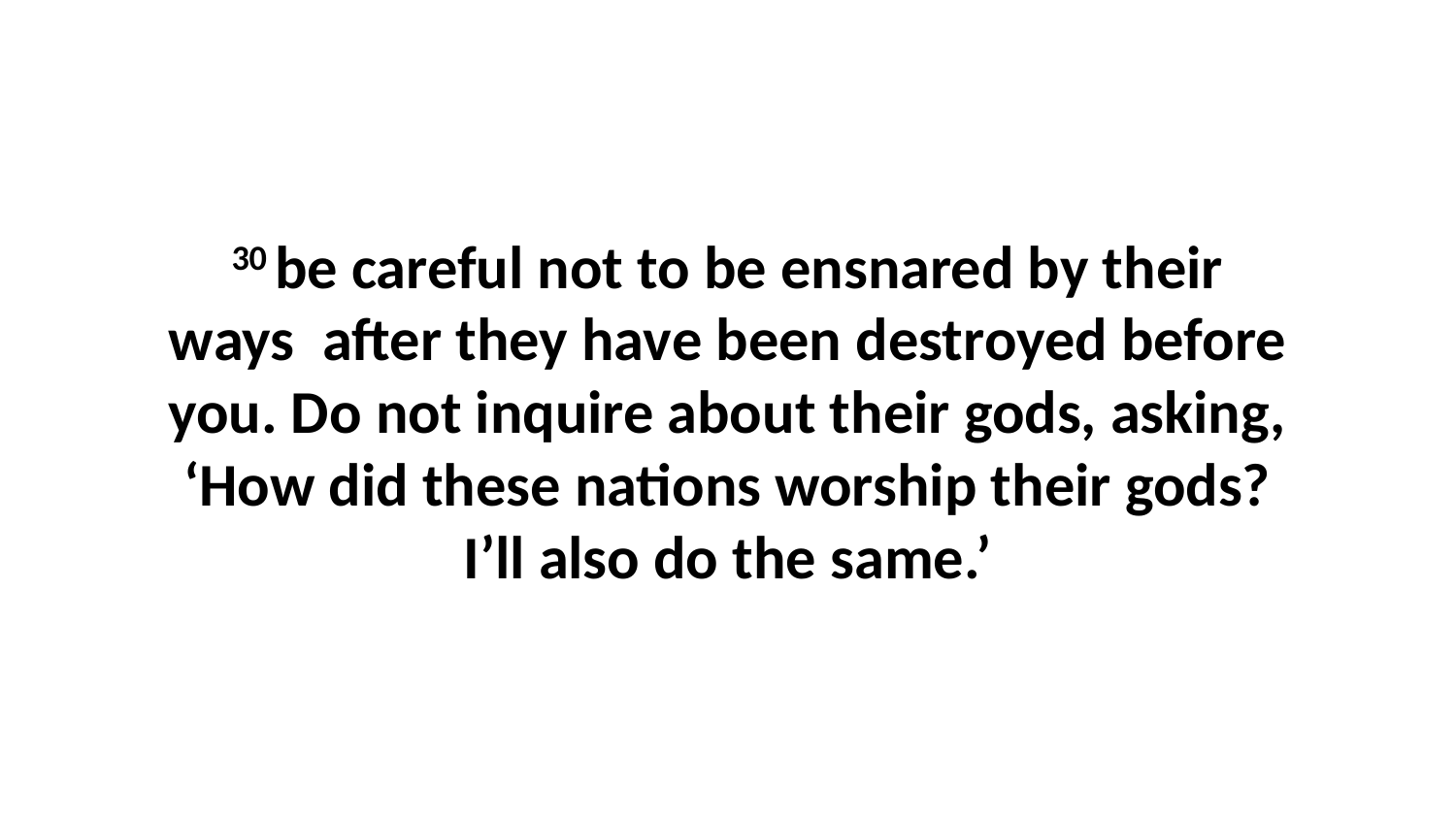

30 be careful not to be ensnared by their ways  after they have been destroyed before you. Do not inquire about their gods, asking, ‘How did these nations worship their gods? I’ll also do the same.’